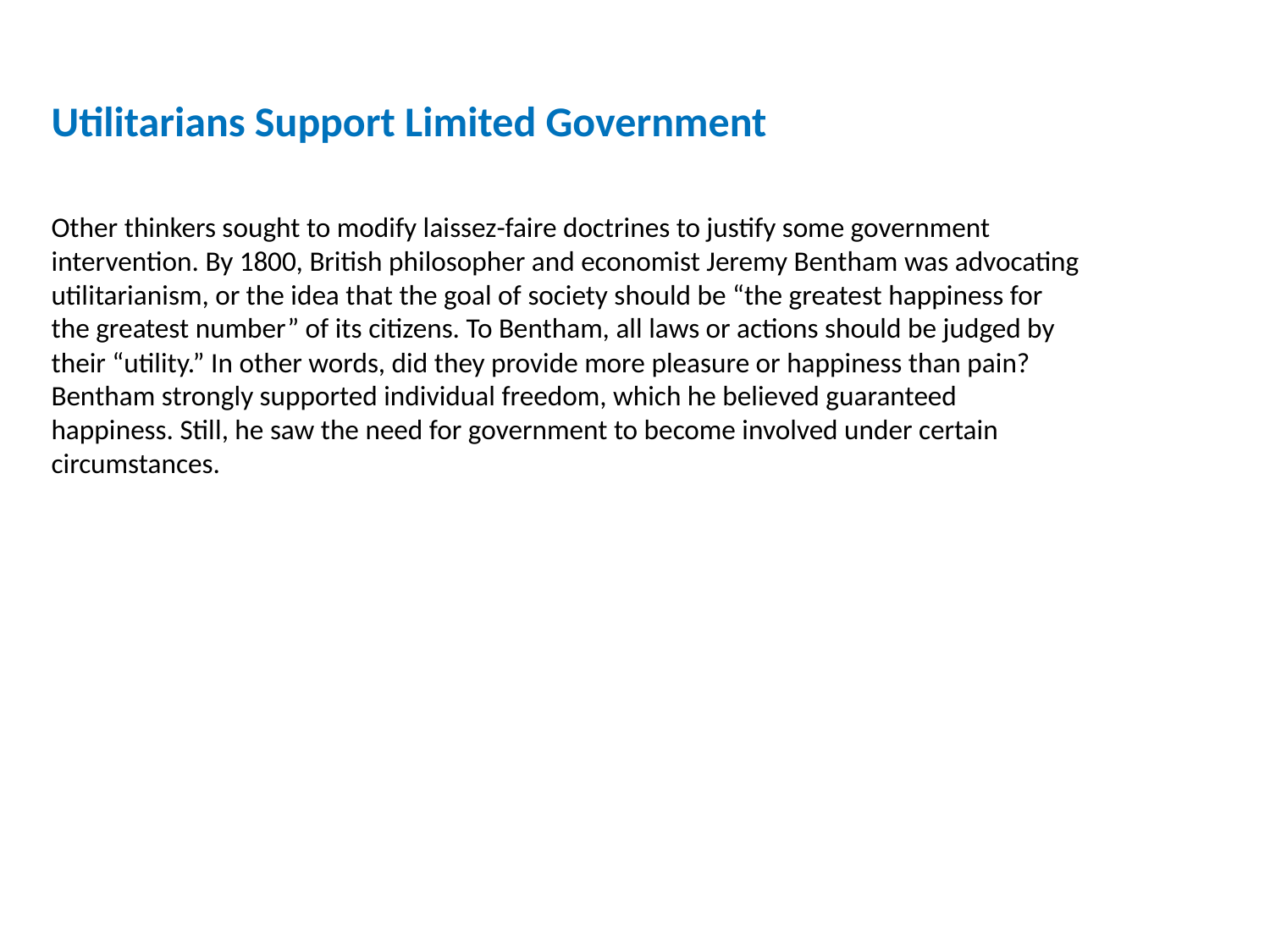

Utilitarians Support Limited Government
Other thinkers sought to modify laissez-faire doctrines to justify some government intervention. By 1800, British philosopher and economist Jeremy Bentham was advocating utilitarianism, or the idea that the goal of society should be “the greatest happiness for the greatest number” of its citizens. To Bentham, all laws or actions should be judged by their “utility.” In other words, did they provide more pleasure or happiness than pain? Bentham strongly supported individual freedom, which he believed guaranteed happiness. Still, he saw the need for government to become involved under certain circumstances.